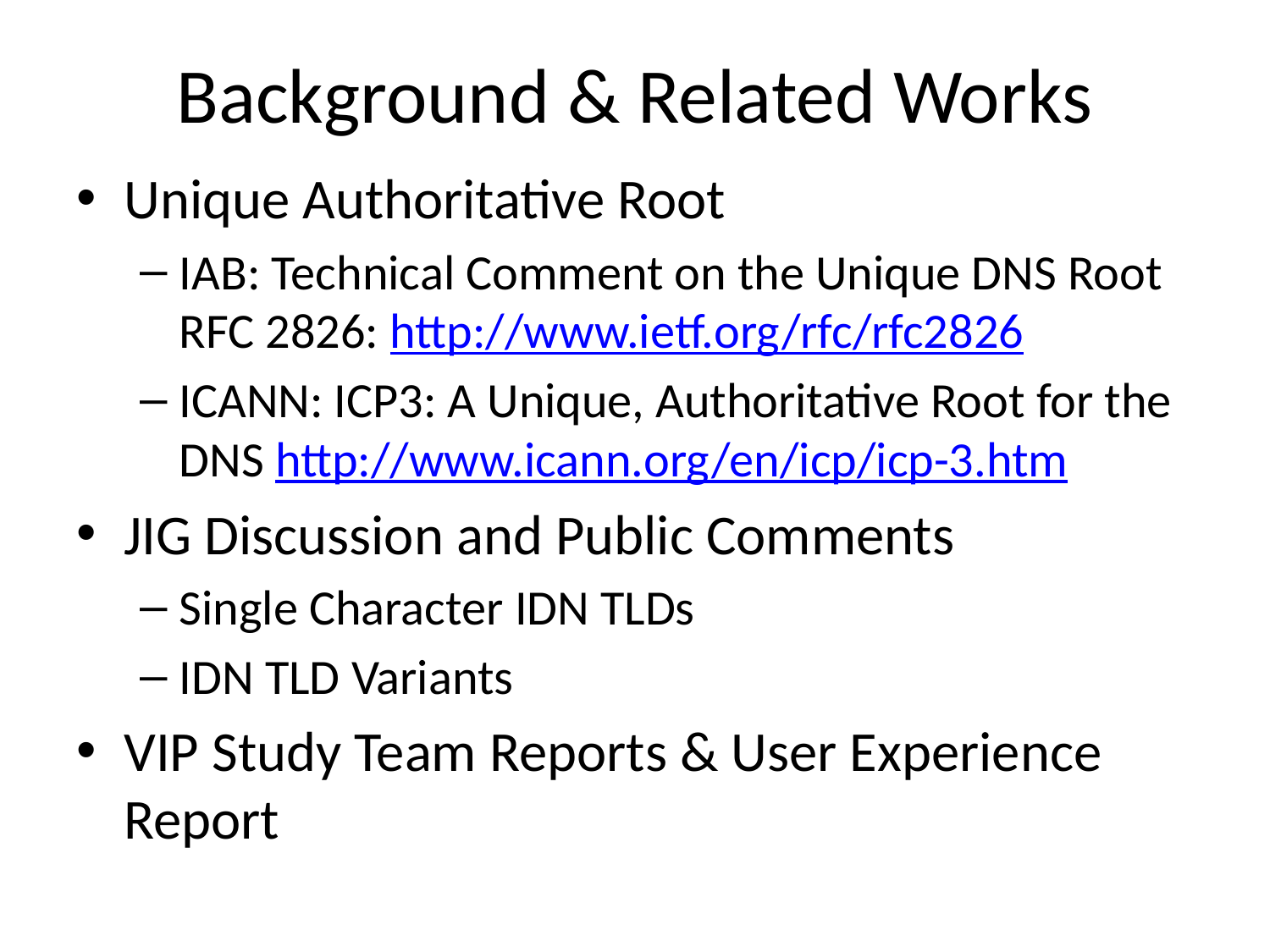

# Background & Related Works
Unique Authoritative Root
IAB: Technical Comment on the Unique DNS Root RFC 2826: http://www.ietf.org/rfc/rfc2826
ICANN: ICP3: A Unique, Authoritative Root for the DNS http://www.icann.org/en/icp/icp-3.htm
JIG Discussion and Public Comments
Single Character IDN TLDs
IDN TLD Variants
VIP Study Team Reports & User Experience Report